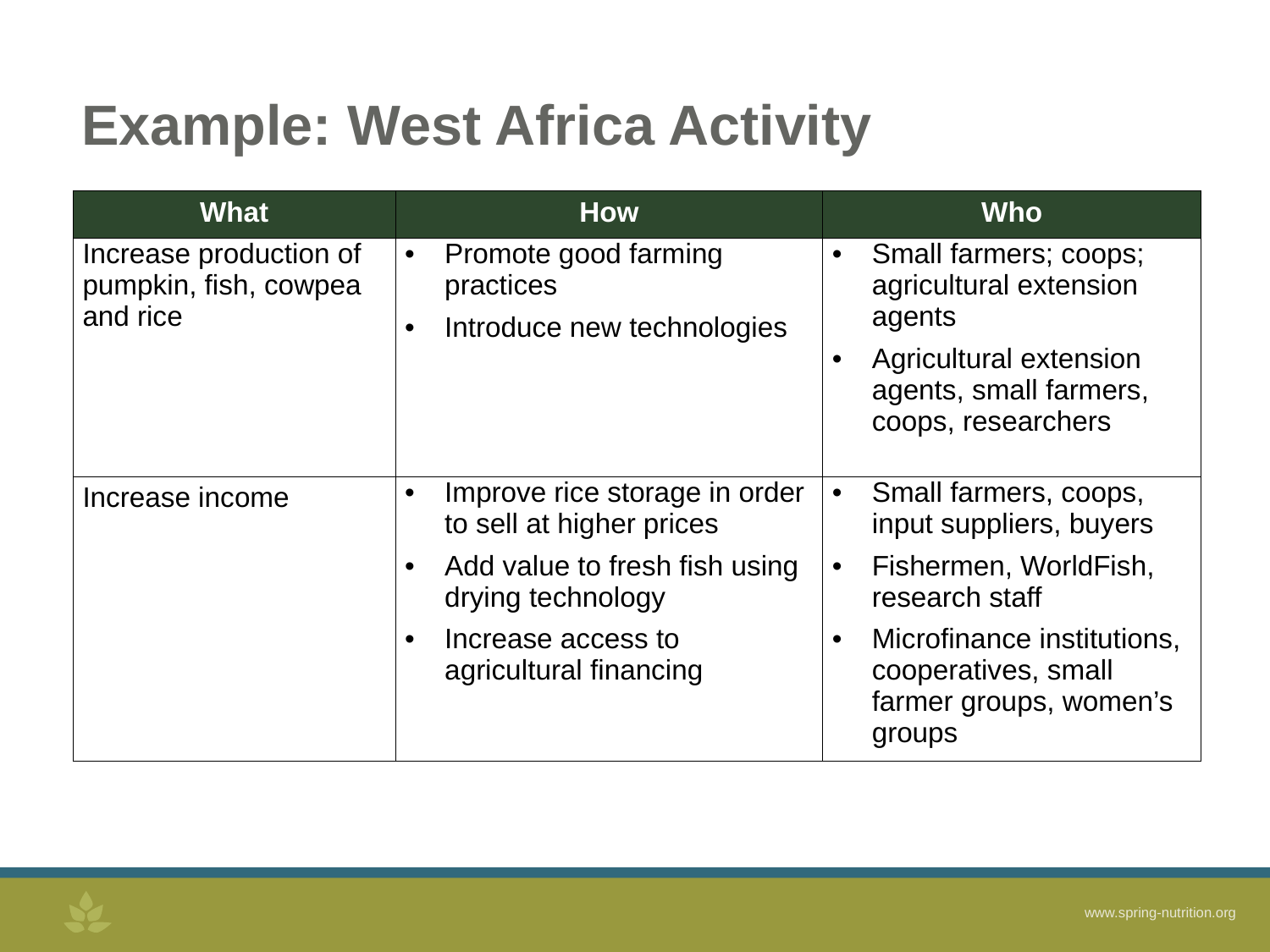

# Example: West Africa Activity
| What | How | Who |
| --- | --- | --- |
| Increase production of pumpkin, fish, cowpea and rice | Promote good farming practices Introduce new technologies | Small farmers; coops; agricultural extension agents Agricultural extension agents, small farmers, coops, researchers |
| Increase income | Improve rice storage in order to sell at higher prices Add value to fresh fish using drying technology Increase access to agricultural financing | Small farmers, coops, input suppliers, buyers Fishermen, WorldFish, research staff Microfinance institutions, cooperatives, small farmer groups, women’s groups |